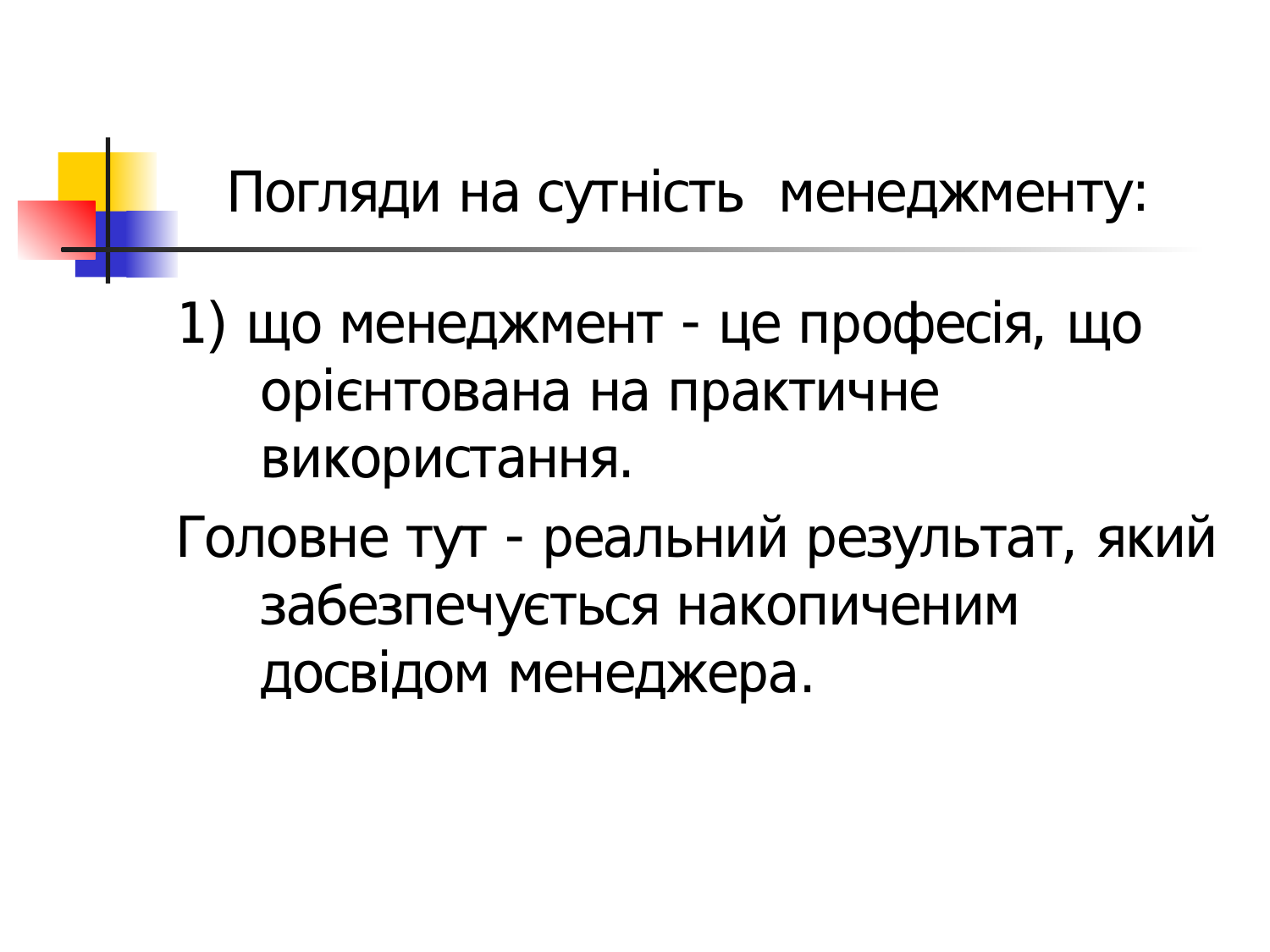

# Погляди на сутність  менеджменту:
1) що менеджмент - це професія, що орієнтована на практичне використання.
Головне тут - реальний результат, який забезпечується накопиченим досвідом менеджера.